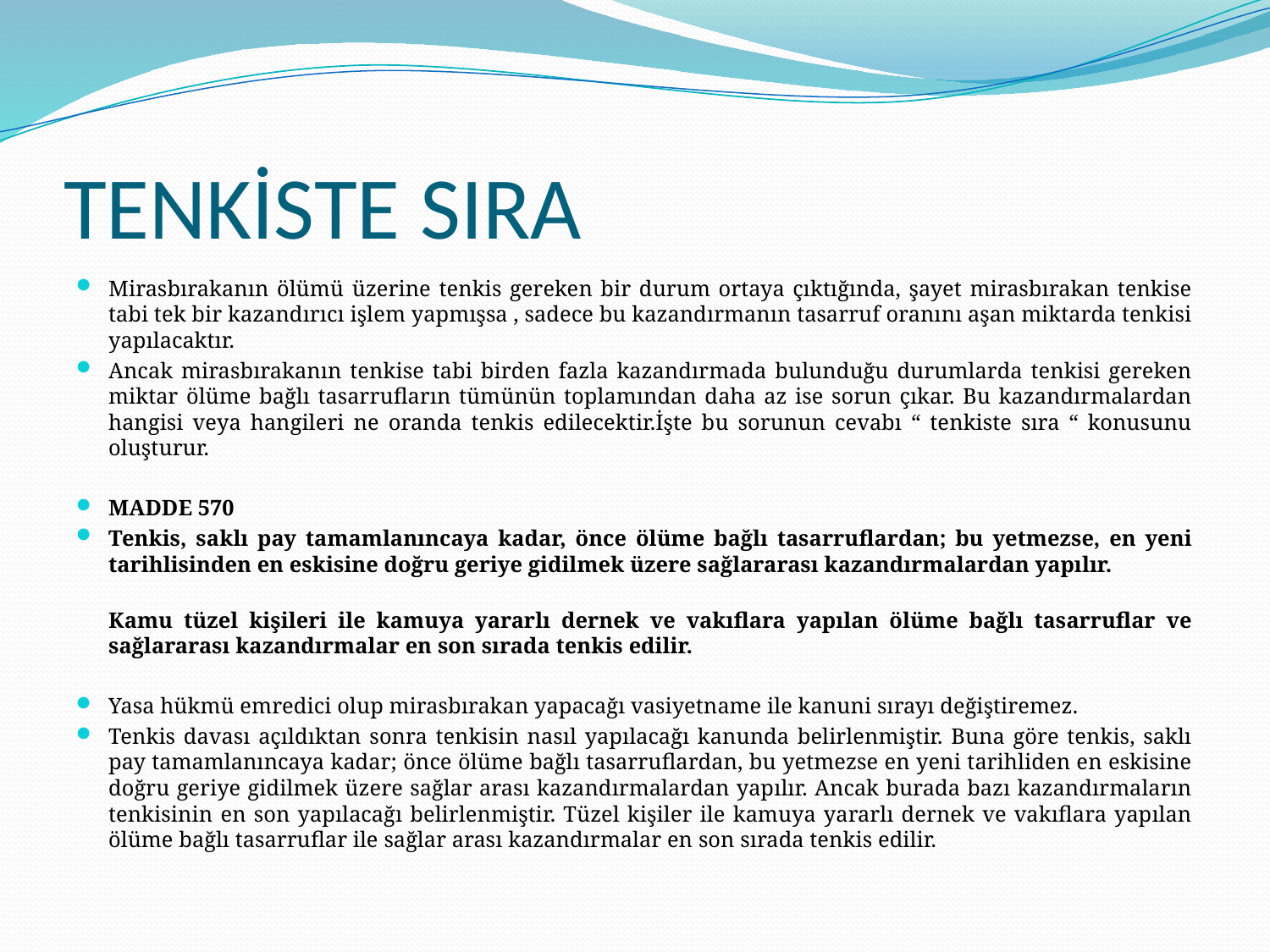

# TENKİSTE SIRA
Mirasbırakanın ölümü üzerine tenkis gereken bir durum ortaya çıktığında, şayet mirasbırakan tenkise tabi tek bir kazandırıcı işlem yapmışsa , sadece bu kazandırmanın tasarruf oranını aşan miktarda tenkisi yapılacaktır.
Ancak mirasbırakanın tenkise tabi birden fazla kazandırmada bulunduğu durumlarda tenkisi gereken miktar ölüme bağlı tasarrufların tümünün toplamından daha az ise sorun çıkar. Bu kazandırmalardan hangisi veya hangileri ne oranda tenkis edilecektir.İşte bu sorunun cevabı “ tenkiste sıra “ konusunu oluşturur.

MADDE 570
Tenkis, saklı pay tamamlanıncaya kadar, önce ölüme bağlı tasarruflardan; bu yetmezse, en yeni tarihlisinden en eskisine doğru geriye gidilmek üzere sağlararası kazandırmalardan yapılır.
Kamu tüzel kişileri ile kamuya yararlı dernek ve vakıflara yapılan ölüme bağlı tasarruflar ve sağlararası kazandırmalar en son sırada tenkis edilir.

Yasa hükmü emredici olup mirasbırakan yapacağı vasiyetname ile kanuni sırayı değiştiremez.
Tenkis davası açıldıktan sonra tenkisin nasıl yapılacağı kanunda belirlenmiştir. Buna göre tenkis, saklı pay tamamlanıncaya kadar; önce ölüme bağlı tasarruflardan, bu yetmezse en yeni tarihliden en eskisine doğru geriye gidilmek üzere sağlar arası kazandırmalardan yapılır. Ancak burada bazı kazandırmaların tenkisinin en son yapılacağı belirlenmiştir. Tüzel kişiler ile kamuya yararlı dernek ve vakıflara yapılan ölüme bağlı tasarruflar ile sağlar arası kazandırmalar en son sırada tenkis edilir.